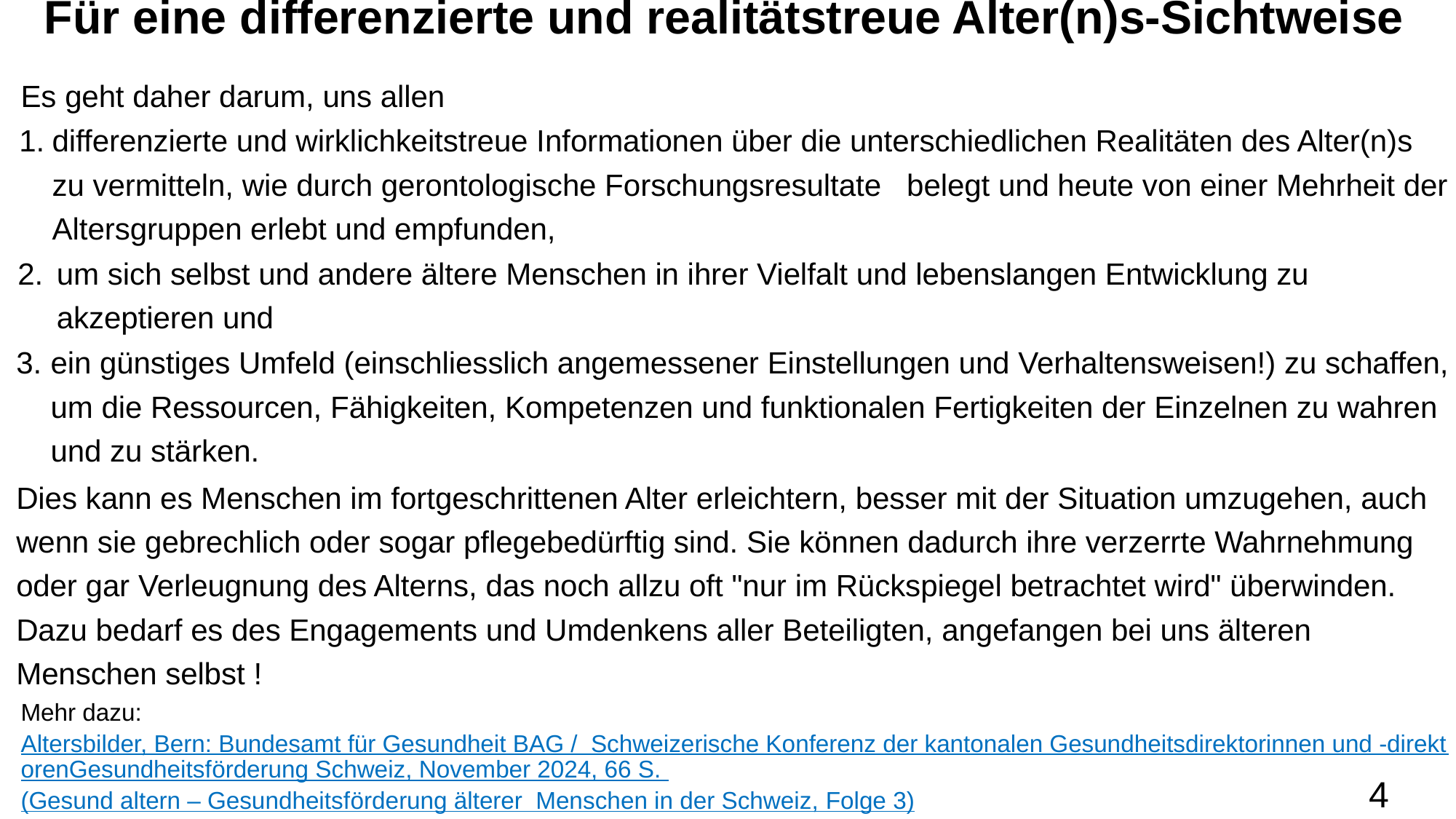

# Für eine differenzierte und realitätstreue Alter(n)s-Sichtweise
	Es geht daher darum, uns allen
differenzierte und wirklichkeitstreue Informationen über die unterschiedlichen Realitäten des Alter(n)s zu vermitteln, wie durch gerontologische Forschungsresultate   belegt und heute von einer Mehrheit der Altersgruppen erlebt und empfunden,
um sich selbst und andere ältere Menschen in ihrer Vielfalt und lebenslangen Entwicklung zu akzeptieren und
ein günstiges Umfeld (einschliesslich angemessener Einstellungen und Verhaltensweisen!) zu schaffen, um die Ressourcen, Fähigkeiten, Kompetenzen und funktionalen Fertigkeiten der Einzelnen zu wahren und zu stärken.
Dies kann es Menschen im fortgeschrittenen Alter erleichtern, besser mit der Situation umzugehen, auch wenn sie gebrechlich oder sogar pflegebedürftig sind. Sie können dadurch ihre verzerrte Wahrnehmung oder gar Verleugnung des Alterns, das noch allzu oft "nur im Rückspiegel betrachtet wird" überwinden. Dazu bedarf es des Engagements und Umdenkens aller Beteiligten, angefangen bei uns älteren Menschen selbst !
Mehr dazu: Altersbilder, Bern: Bundesamt für Gesundheit BAG /  Schweizerische Konferenz der kantonalen Gesundheitsdirektorinnen und -direktorenGesundheitsförderung Schweiz, November 2024, 66 S.
(Gesund altern – Gesundheitsförderung älterer  Menschen in der Schweiz, Folge 3)

4